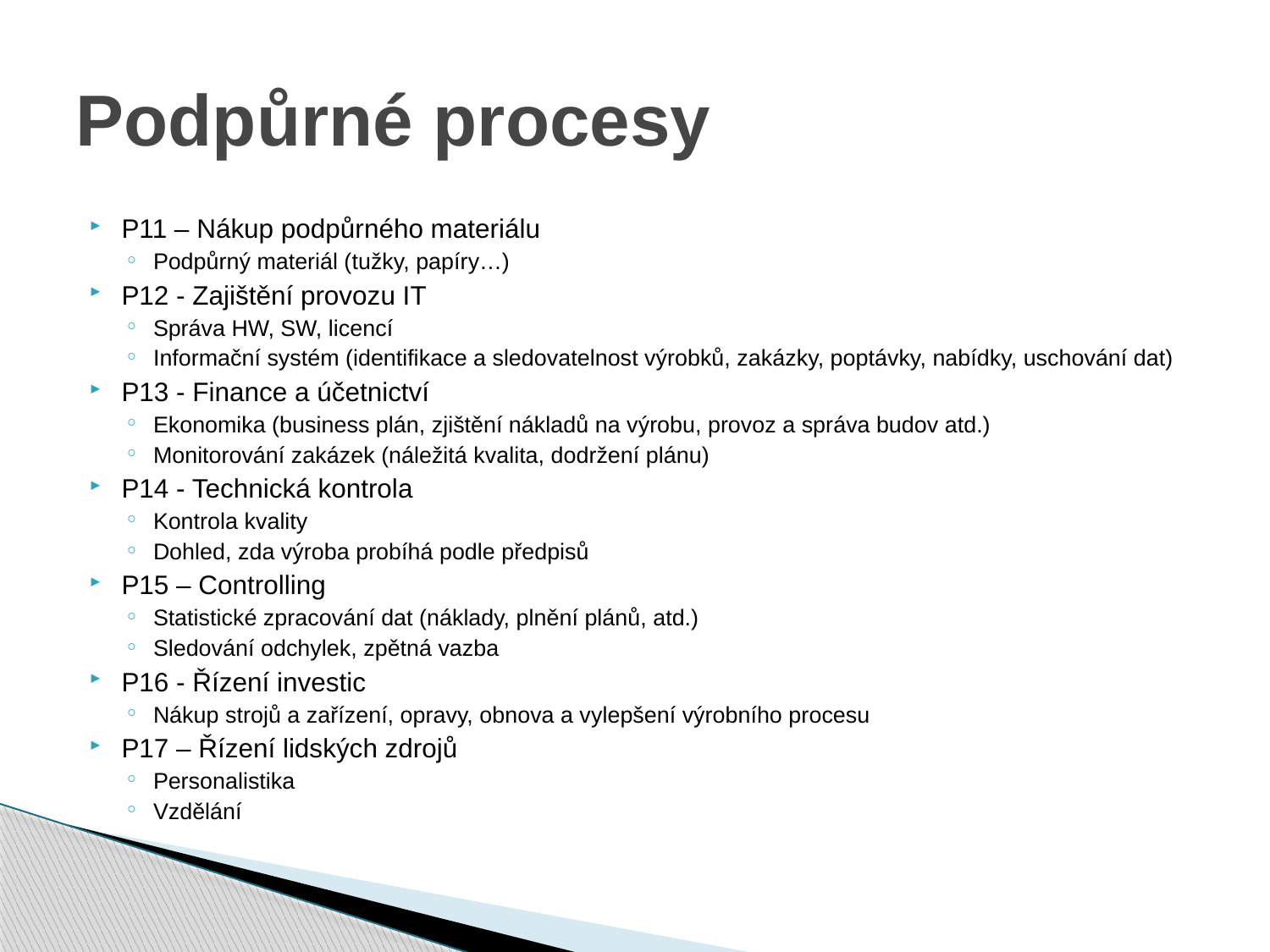

# Podpůrné procesy
P11 – Nákup podpůrného materiálu
Podpůrný materiál (tužky, papíry…)
P12 - Zajištění provozu IT
Správa HW, SW, licencí
Informační systém (identifikace a sledovatelnost výrobků, zakázky, poptávky, nabídky, uschování dat)
P13 - Finance a účetnictví
Ekonomika (business plán, zjištění nákladů na výrobu, provoz a správa budov atd.)
Monitorování zakázek (náležitá kvalita, dodržení plánu)
P14 - Technická kontrola
Kontrola kvality
Dohled, zda výroba probíhá podle předpisů
P15 – Controlling
Statistické zpracování dat (náklady, plnění plánů, atd.)
Sledování odchylek, zpětná vazba
P16 - Řízení investic
Nákup strojů a zařízení, opravy, obnova a vylepšení výrobního procesu
P17 – Řízení lidských zdrojů
Personalistika
Vzdělání